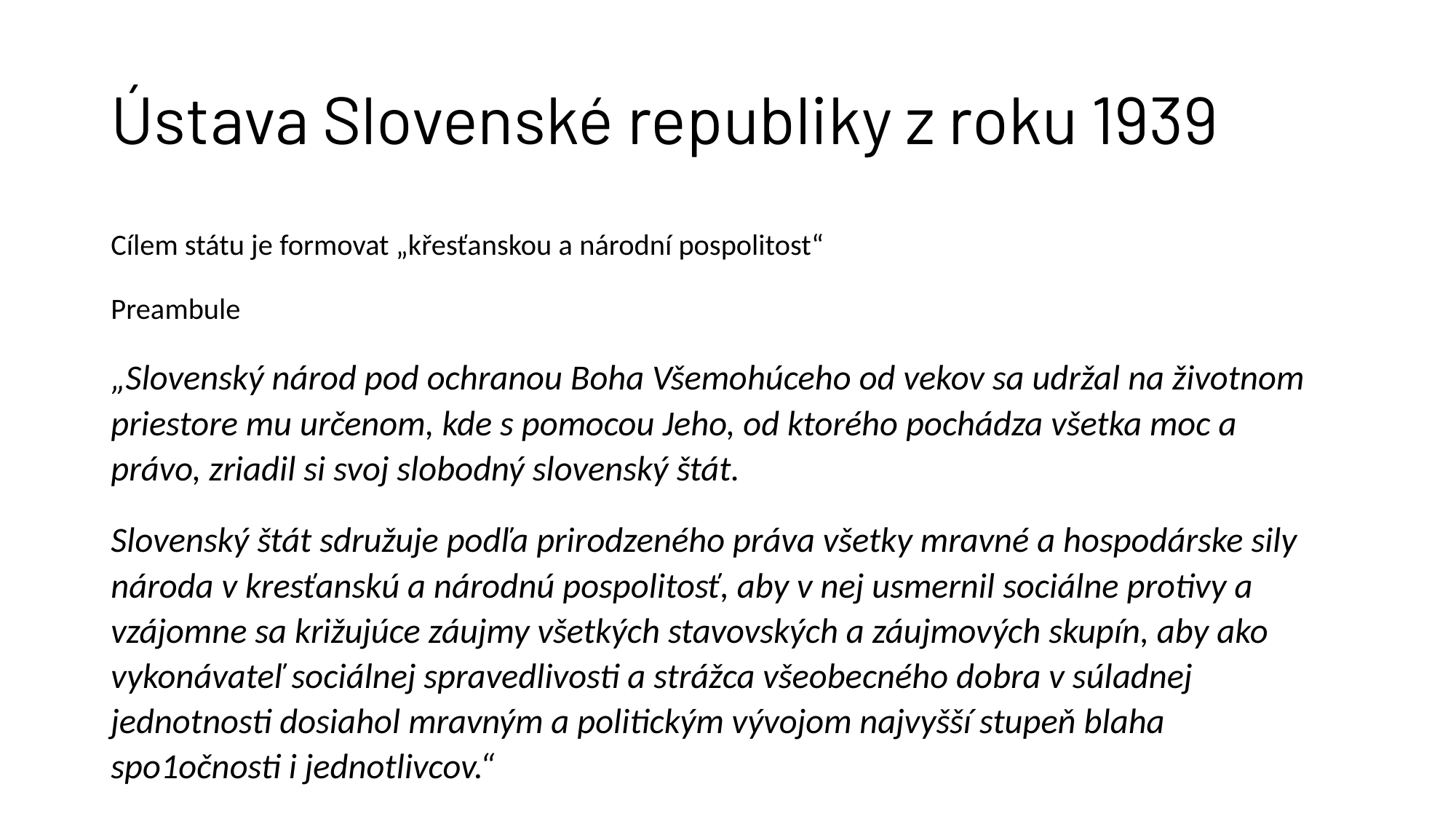

# Ústava Slovenské republiky z roku 1939
Cílem státu je formovat „křesťanskou a národní pospolitost“
Preambule
„Slovenský národ pod ochranou Boha Všemohúceho od vekov sa udržal na životnom priestore mu určenom, kde s pomocou Jeho, od ktorého pochádza všetka moc a právo, zriadil si svoj slobodný slovenský štát.
Slovenský štát sdružuje podľa prirodzeného práva všetky mravné a hospodárske sily národa v kresťanskú a národnú pospolitosť, aby v nej usmernil sociálne protivy a vzájomne sa križujúce záujmy všetkých stavovských a záujmových skupín, aby ako vykonávateľ sociálnej spravedlivosti a strážca všeobecného dobra v súladnej jednotnosti dosiahol mravným a politickým vývojom najvyšší stupeň blaha spo1očnosti i jednotlivcov.“